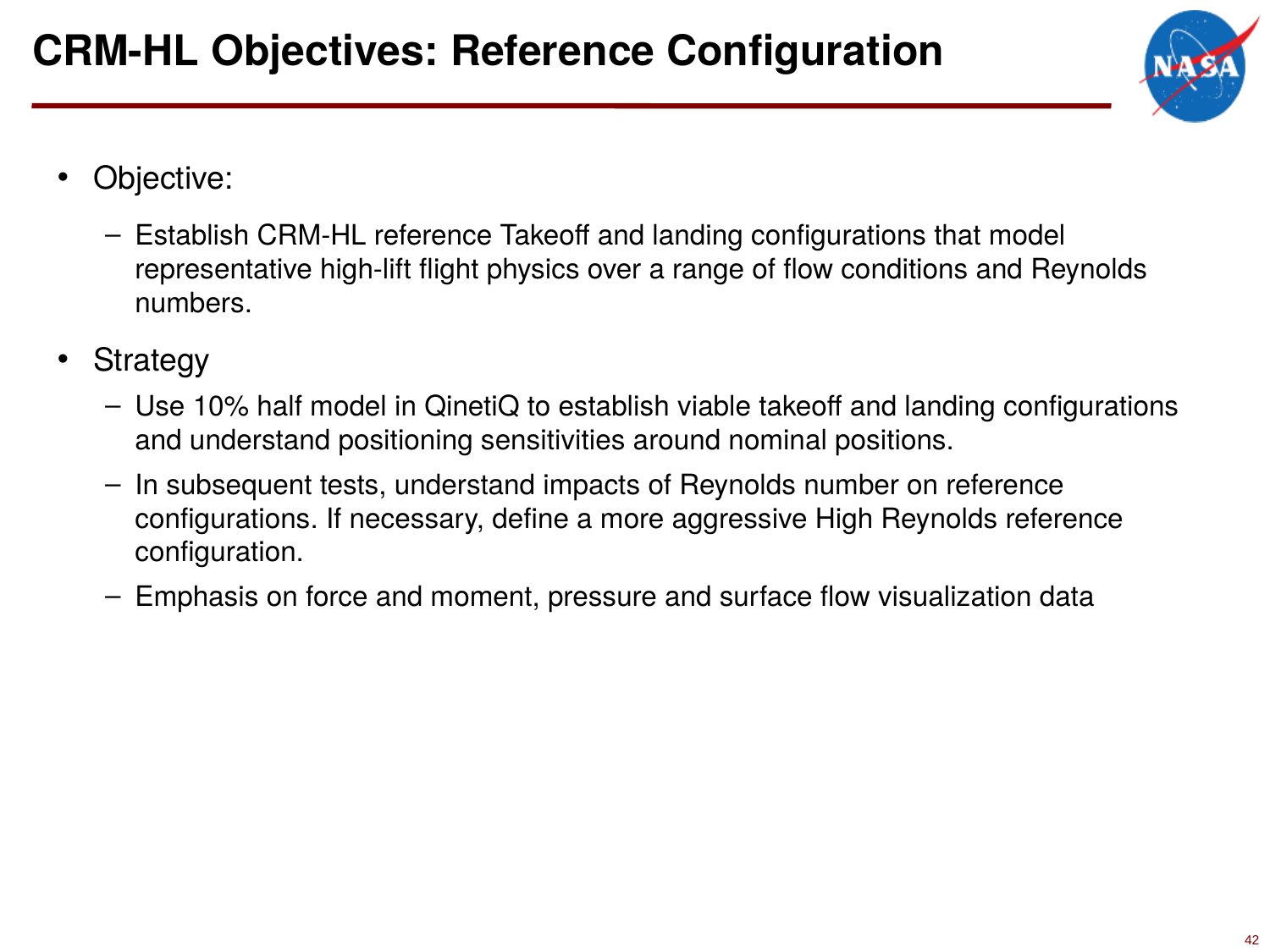

# CRM-HL Objectives: Reference Configuration
Objective:
Establish CRM-HL reference Takeoff and landing configurations that model representative high-lift flight physics over a range of flow conditions and Reynolds numbers.
Strategy
Use 10% half model in QinetiQ to establish viable takeoff and landing configurations and understand positioning sensitivities around nominal positions.
In subsequent tests, understand impacts of Reynolds number on reference configurations. If necessary, define a more aggressive High Reynolds reference configuration.
Emphasis on force and moment, pressure and surface flow visualization data